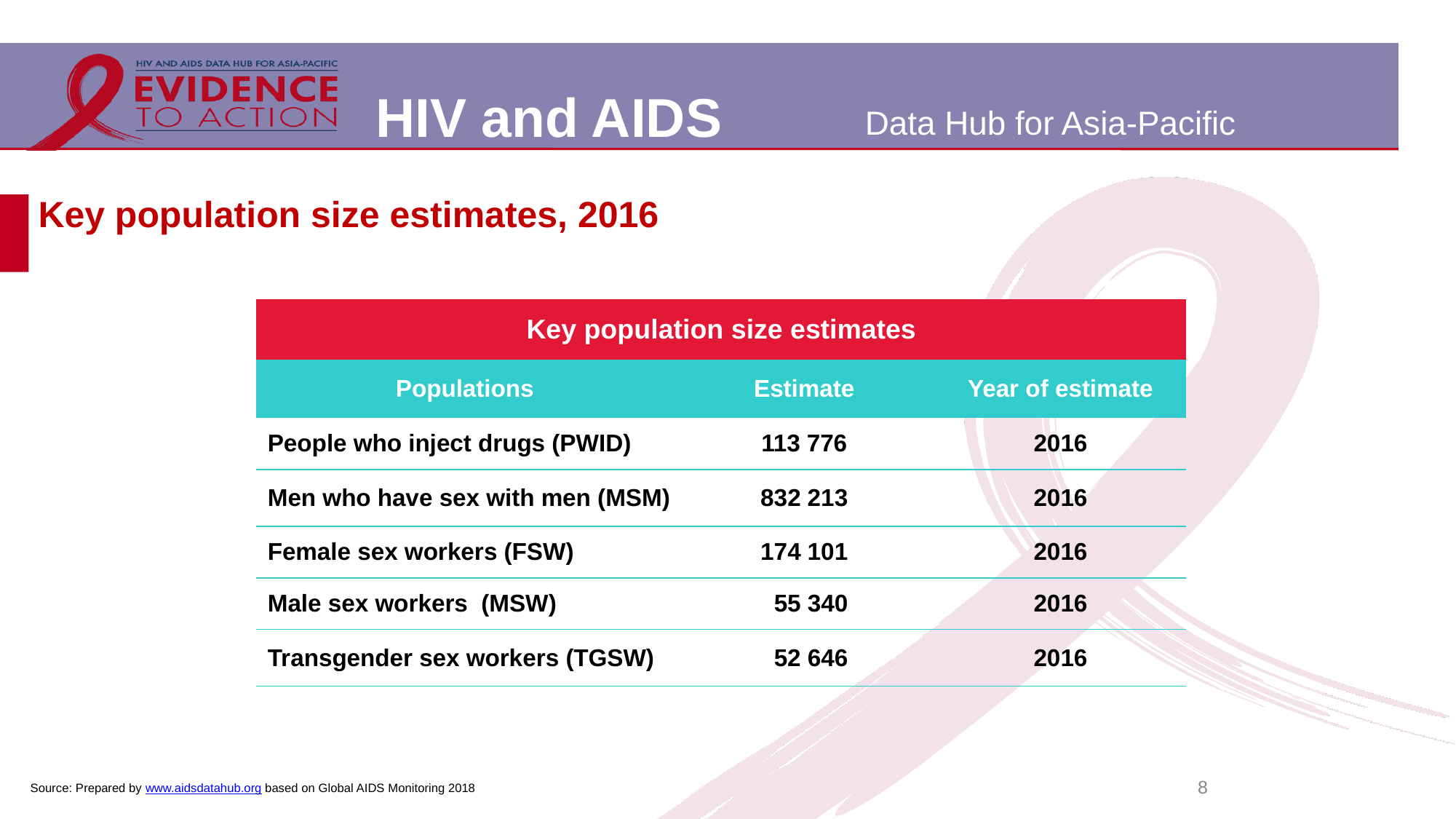

# Key population size estimates, 2016
| Key population size estimates |  |  |
| --- | --- | --- |
| Populations | Estimate | Year of estimate |
| People who inject drugs (PWID) | 113 776 | 2016 |
| Men who have sex with men (MSM) | 832 213 | 2016 |
| Female sex workers (FSW) | 174 101 | 2016 |
| Male sex workers (MSW) | 55 340 | 2016 |
| Transgender sex workers (TGSW) | 52 646 | 2016 |
8
Source: Prepared by www.aidsdatahub.org based on Global AIDS Monitoring 2018